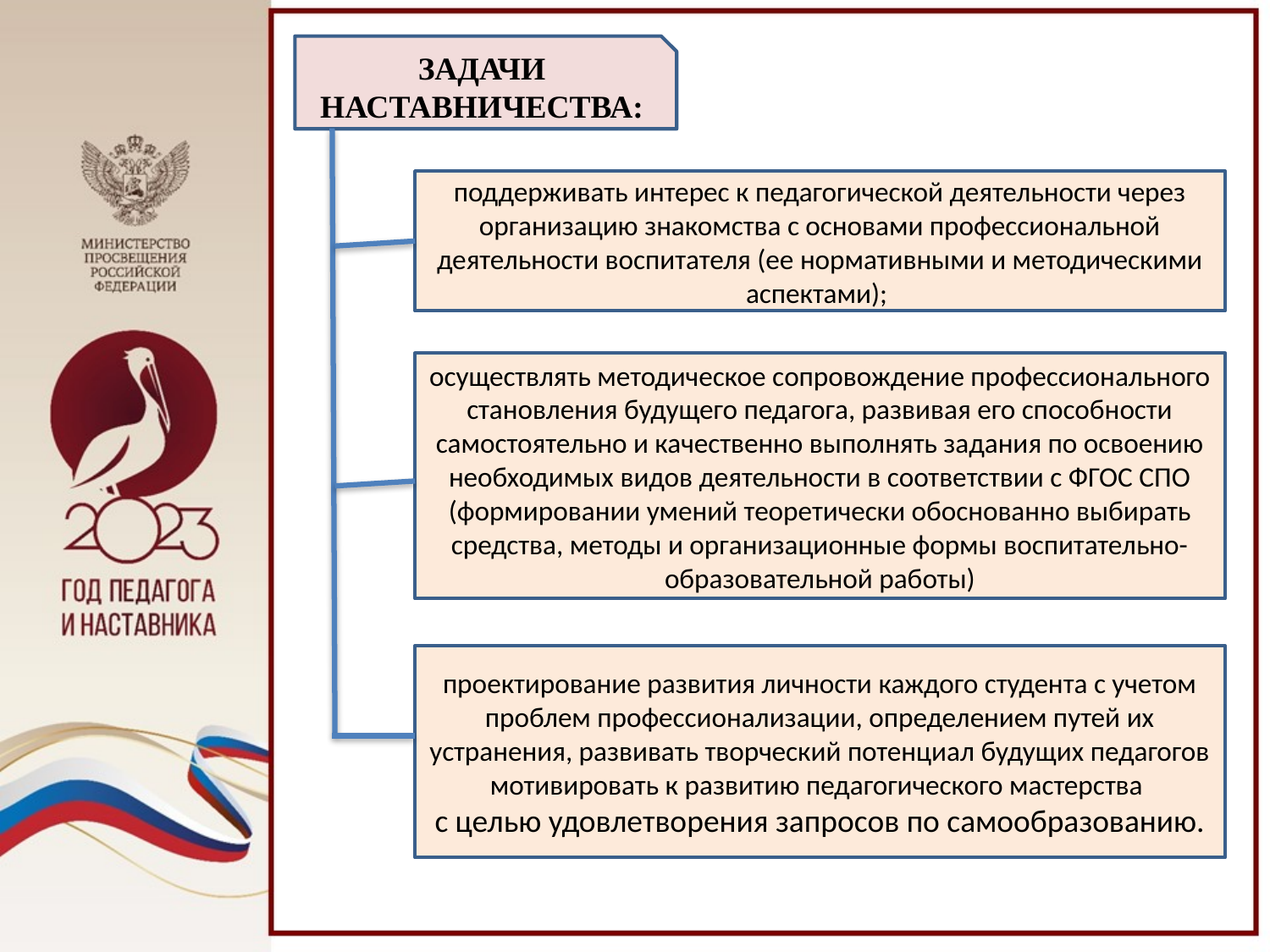

ЗАДАЧИ НАСТАВНИЧЕСТВА:
поддерживать интерес к педагогической деятельности через организацию знакомства с основами профессиональной деятельности воспитателя (ее нормативными и методическими аспектами);
осуществлять методическое сопровождение профессионального становления будущего педагога, развивая его способности самостоятельно и качественно выполнять задания по освоению необходимых видов деятельности в соответствии с ФГОС СПО (формировании умений теоретически обоснованно выбирать средства, методы и организационные формы воспитательно-образовательной работы)
проектирование развития личности каждого студента с учетом проблем профессионализации, определением путей их устранения, развивать творческий потенциал будущих педагогов мотивировать к развитию педагогического мастерства
с целью удовлетворения запросов по самообразованию.